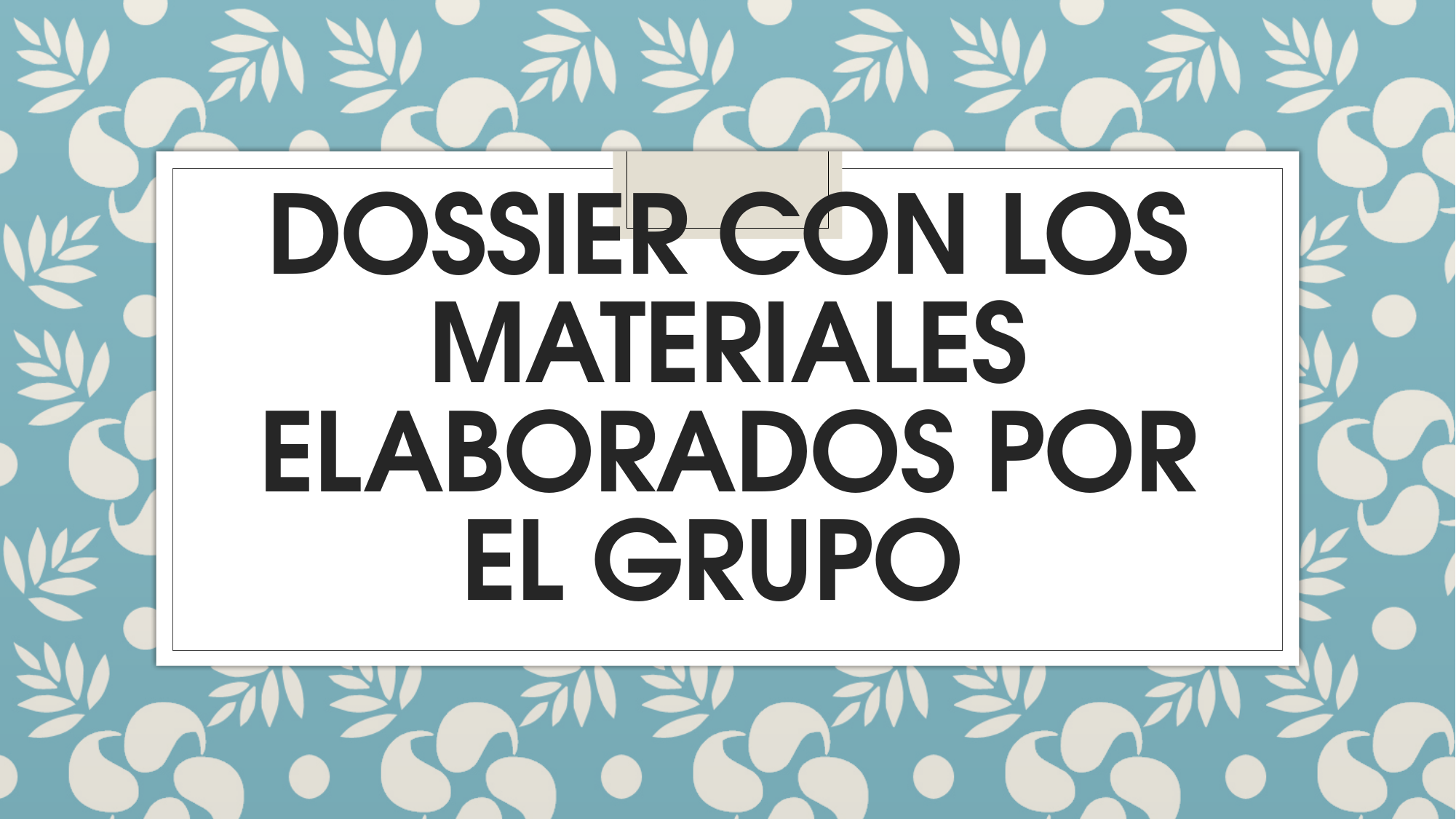

# DOSSIER CON LOS MATERIALES ELABORADOS POR EL GRUPO